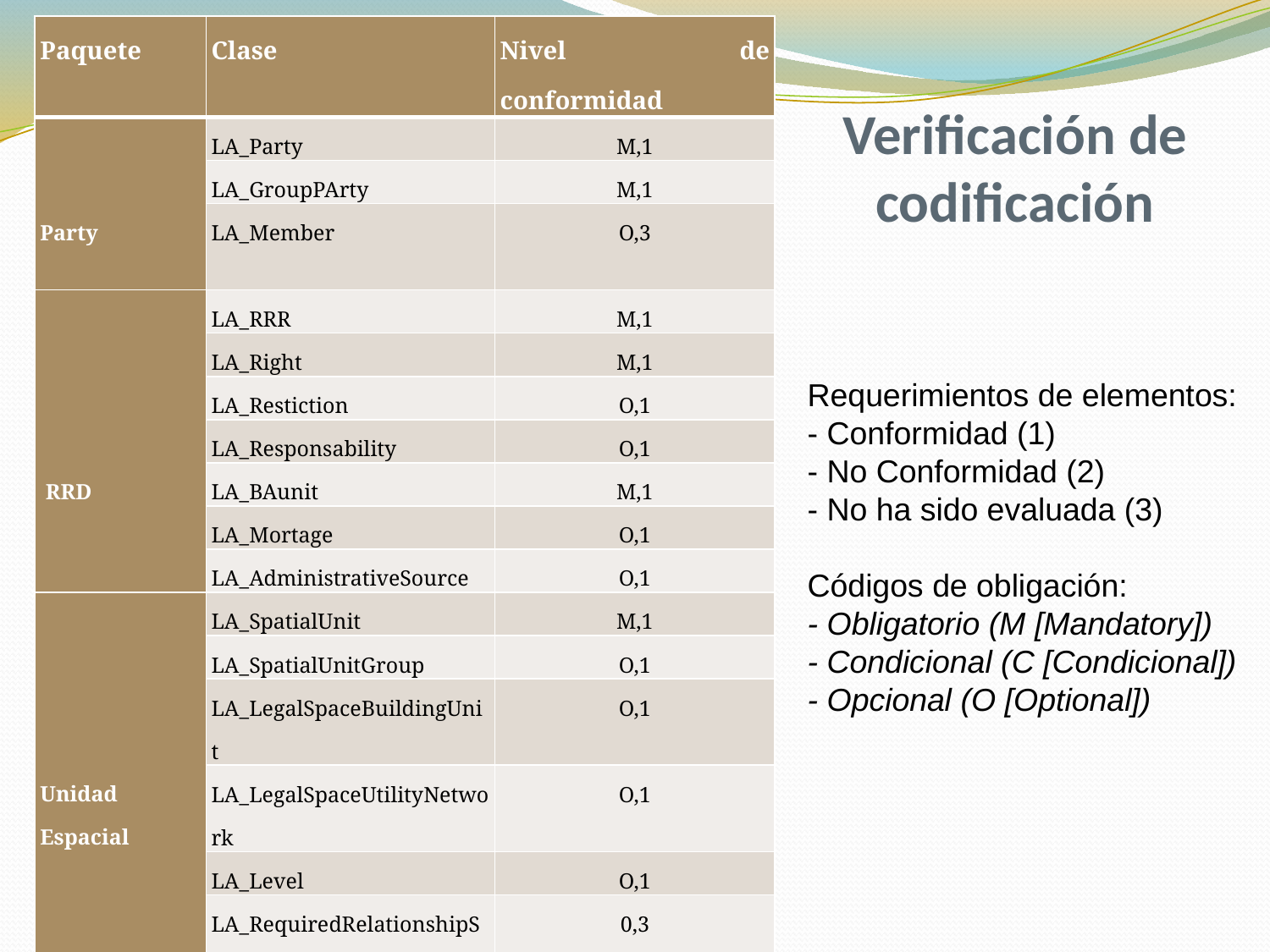

| Paquete | Clase | Nivel de conformidad |
| --- | --- | --- |
| Party | LA\_Party | M,1 |
|  | LA\_GroupPArty | M,1 |
|  | LA\_Member | O,3 |
| RRD | LA\_RRR | M,1 |
|  | LA\_Right | M,1 |
|  | LA\_Restiction | O,1 |
|  | LA\_Responsability | O,1 |
|  | LA\_BAunit | M,1 |
|  | LA\_Mortage | O,1 |
|  | LA\_AdministrativeSource | O,1 |
| Unidad Espacial | LA\_SpatialUnit | M,1 |
|  | LA\_SpatialUnitGroup | O,1 |
|  | LA\_LegalSpaceBuildingUnit | O,1 |
|  | LA\_LegalSpaceUtilityNetwork | O,1 |
|  | LA\_Level | O,1 |
|  | LA\_RequiredRelationshipSpatialUnit | 0,3 |
| Surveying | LA\_Point | M,1 |
|  | LA\_SpatialSource | M,1 |
| Spatial Representation | LA\_BoundaryFaceString | M,1 |
|  | LA\_BoundaryFace | O,1 |
# Verificación de codificación
Requerimientos de elementos:
- Conformidad (1)
- No Conformidad (2)
- No ha sido evaluada (3)

Códigos de obligación:
- Obligatorio (M [Mandatory])
- Condicional (C [Condicional])
- Opcional (O [Optional])